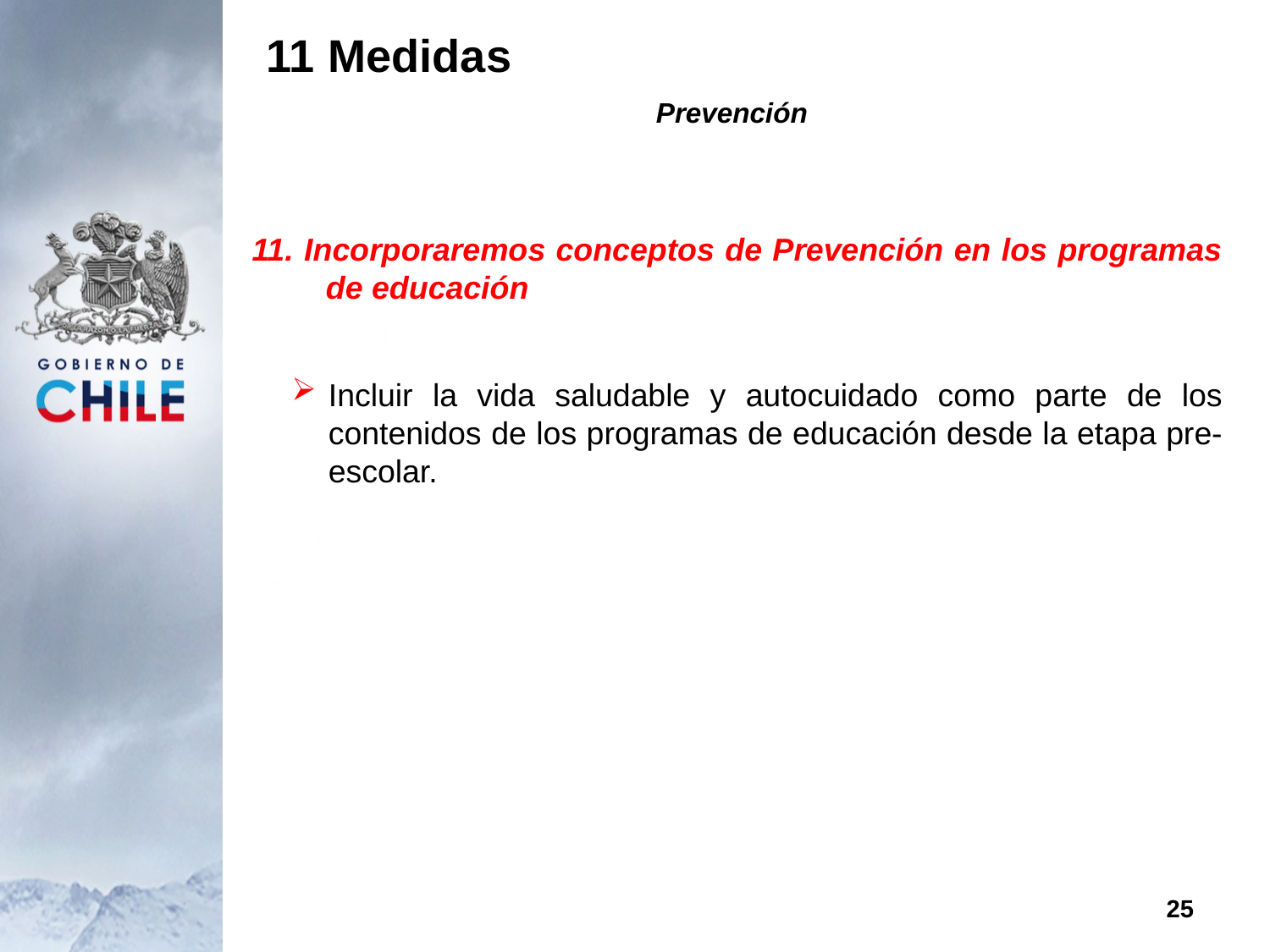

11 Medidas
Prevención

 11. Incorporaremos conceptos de Prevención en los programas de educación

Incluir la vida saludable y autocuidado como parte de los contenidos de los programas de educación desde la etapa pre-escolar.

25